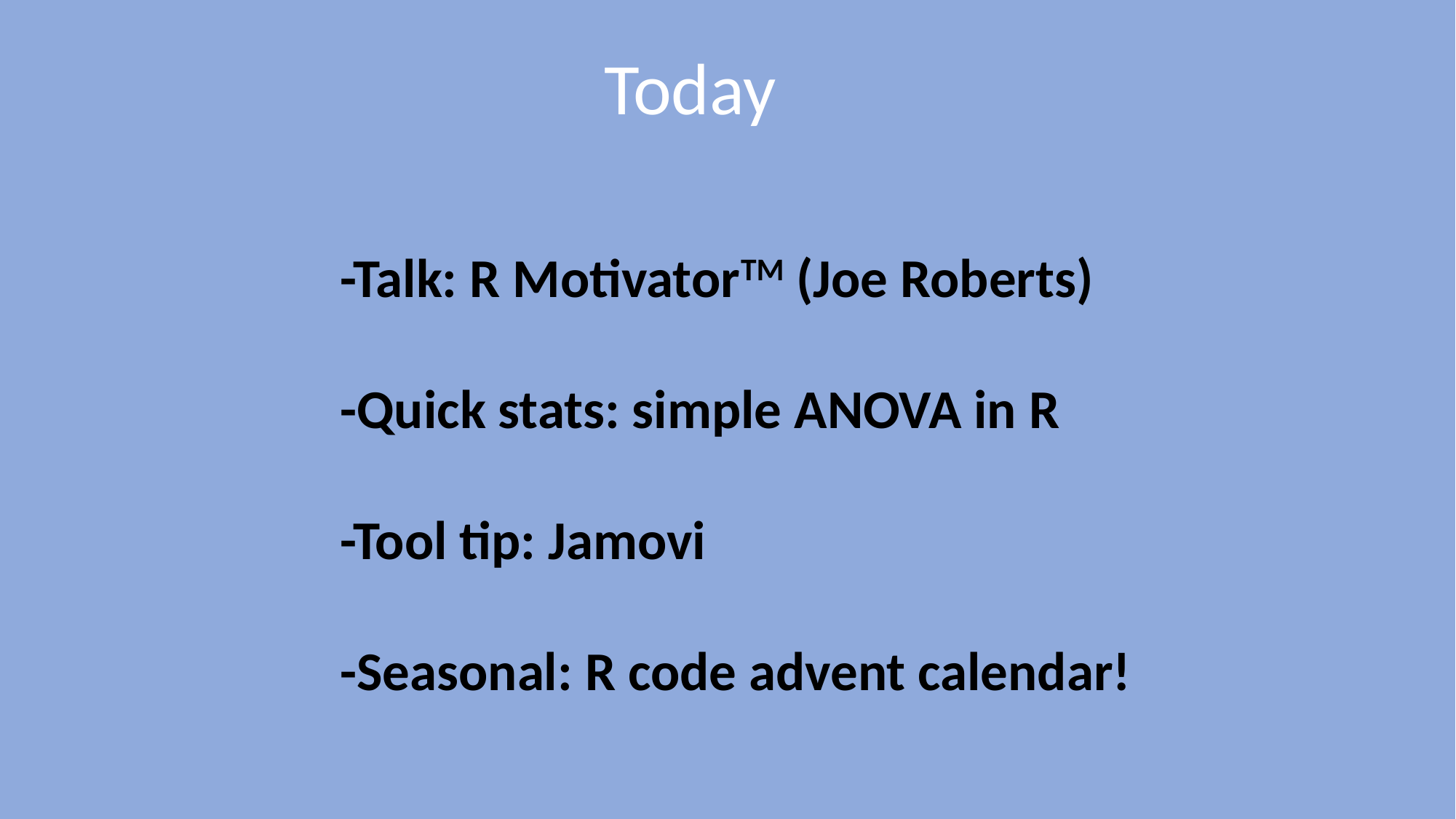

Today
-Talk: R MotivatorTM (Joe Roberts)

-Quick stats: simple ANOVA in R

-Tool tip: Jamovi

-Seasonal: R code advent calendar!